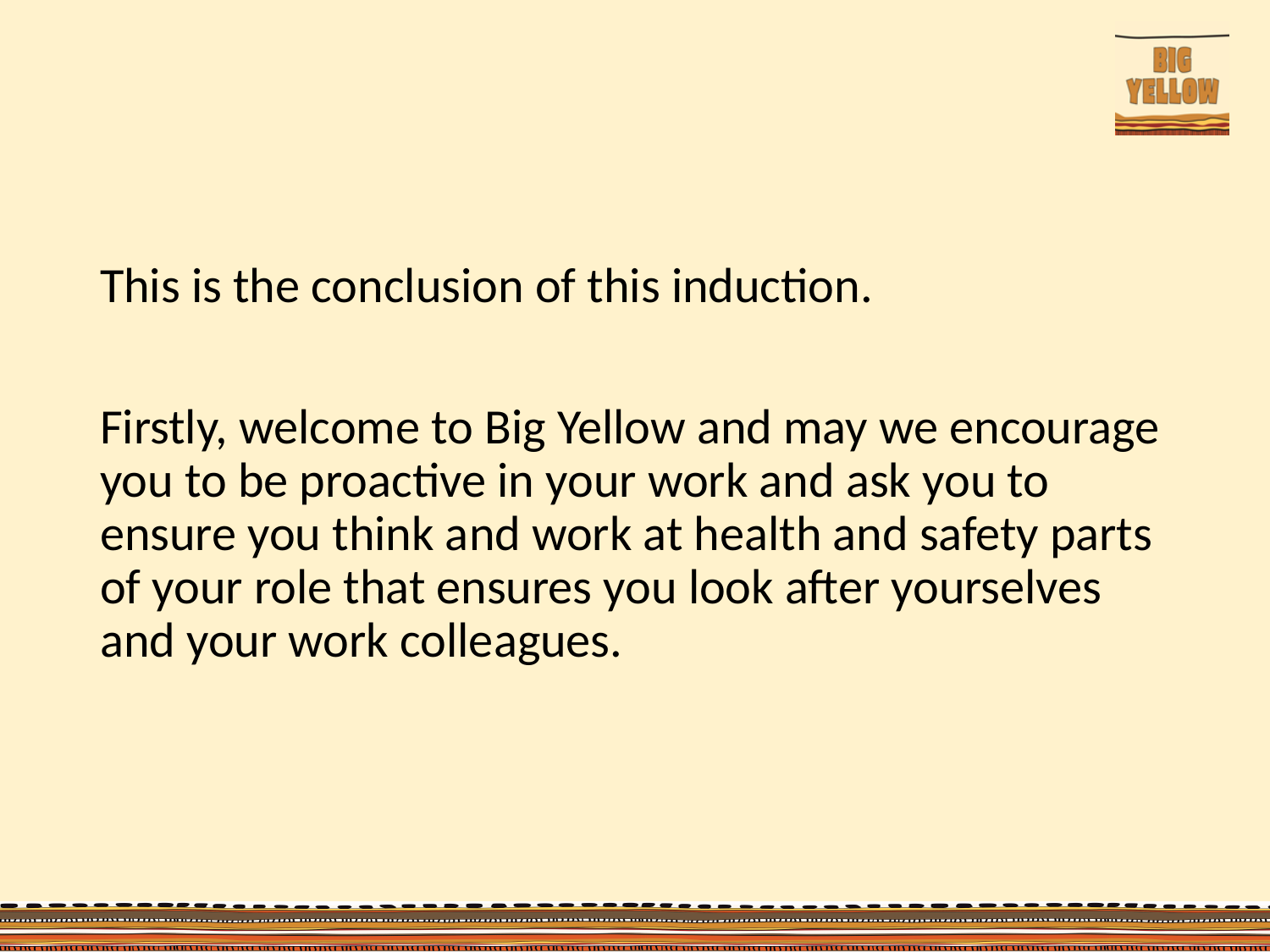

This is the conclusion of this induction.

Firstly, welcome to Big Yellow and may we encourage you to be proactive in your work and ask you to ensure you think and work at health and safety parts of your role that ensures you look after yourselves and your work colleagues.